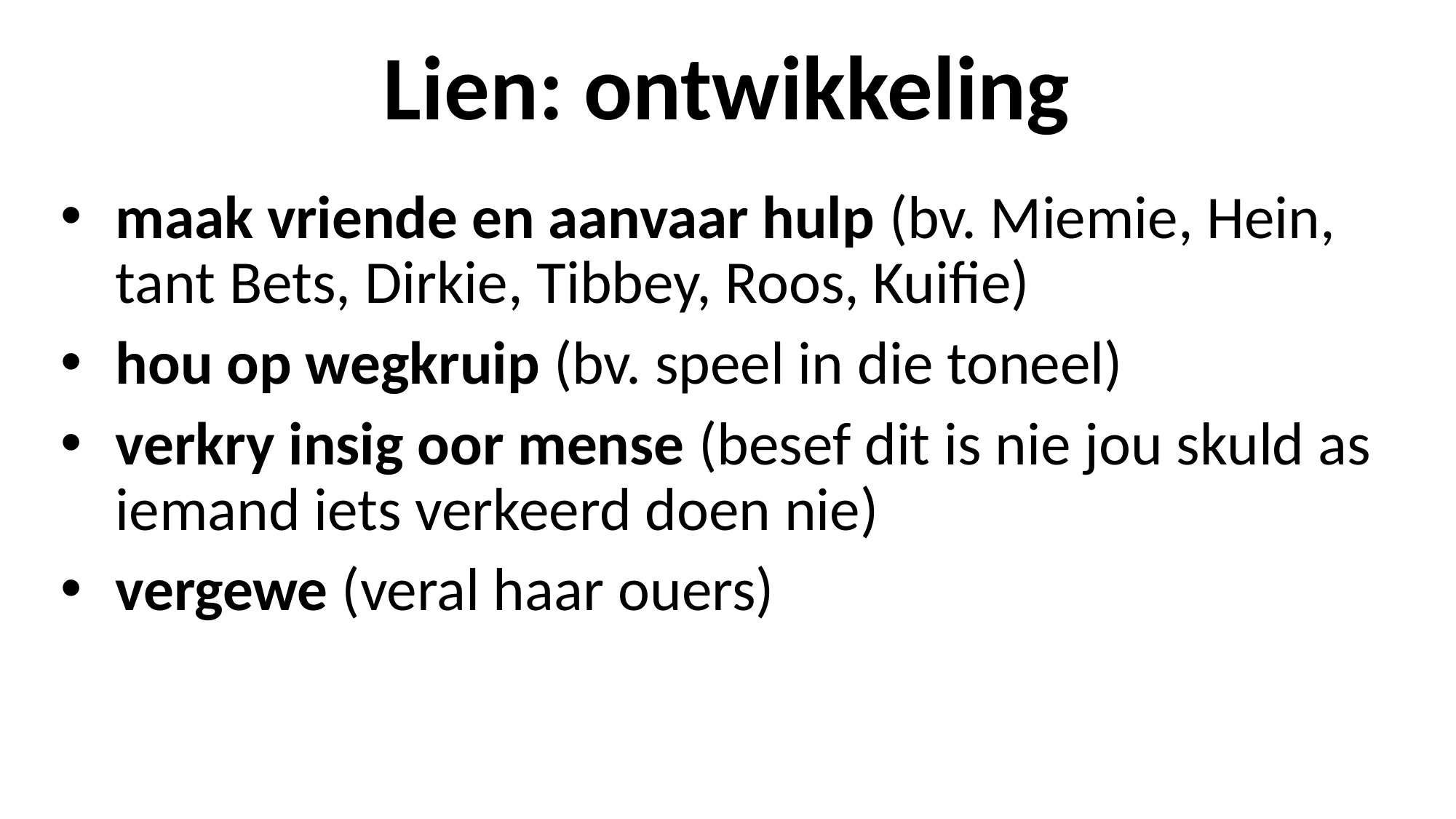

# Lien: ontwikkeling
maak vriende en aanvaar hulp (bv. Miemie, Hein, tant Bets, Dirkie, Tibbey, Roos, Kuifie)
hou op wegkruip (bv. speel in die toneel)
verkry insig oor mense (besef dit is nie jou skuld as iemand iets verkeerd doen nie)
vergewe (veral haar ouers)